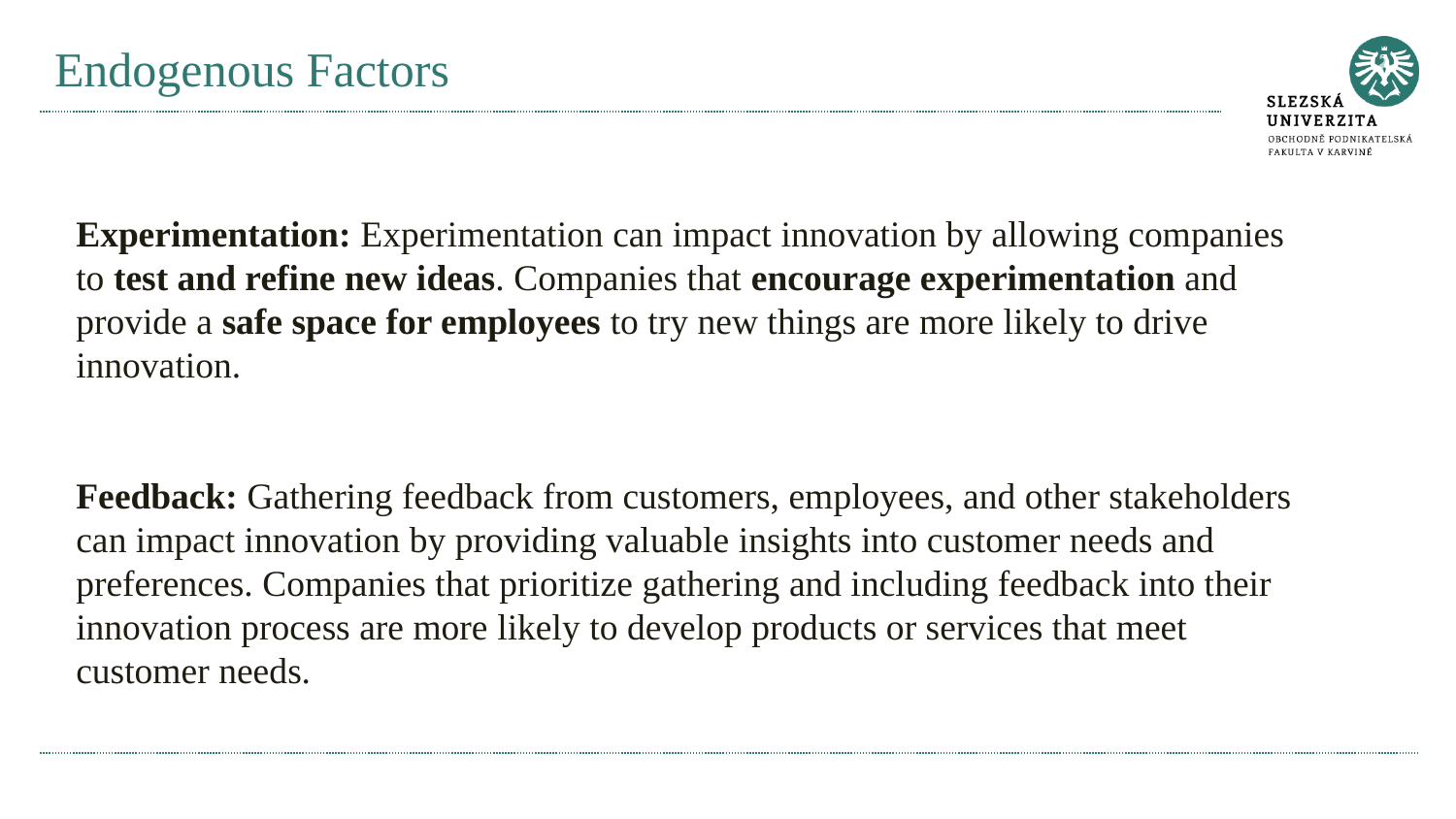

# Endogenous Factors
Experimentation: Experimentation can impact innovation by allowing companies to test and refine new ideas. Companies that encourage experimentation and provide a safe space for employees to try new things are more likely to drive innovation.

Feedback: Gathering feedback from customers, employees, and other stakeholders can impact innovation by providing valuable insights into customer needs and preferences. Companies that prioritize gathering and including feedback into their innovation process are more likely to develop products or services that meet customer needs.